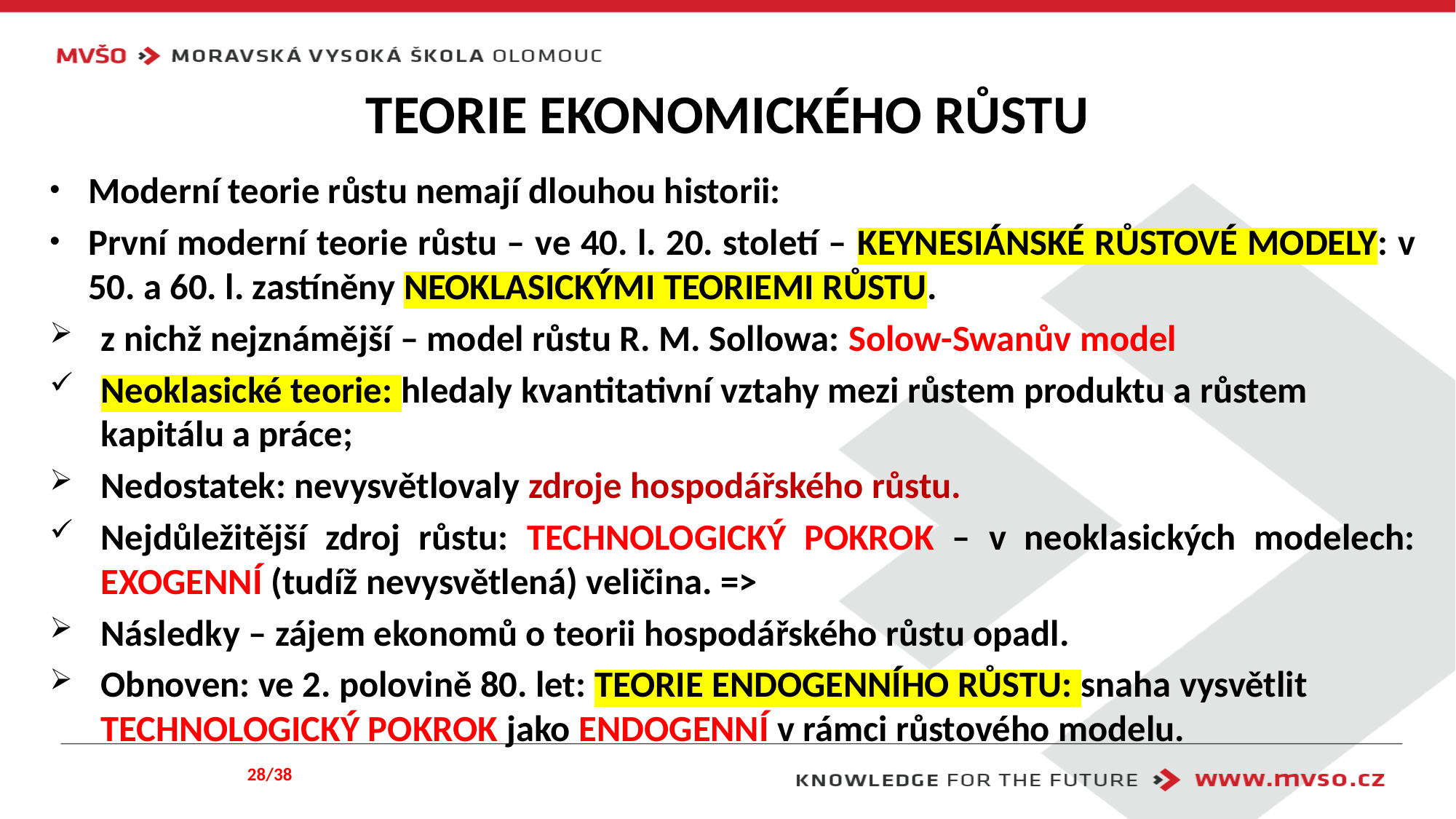

# TEORIE EKONOMICKÉHO RŮSTU
Moderní teorie růstu nemají dlouhou historii:
První moderní teorie růstu – ve 40. l. 20. století – KEYNESIÁNSKÉ RŮSTOVÉ MODELY: v 50. a 60. l. zastíněny NEOKLASICKÝMI TEORIEMI RŮSTU.
z nichž nejznámější – model růstu R. M. Sollowa: Solow-Swanův model
Neoklasické teorie: hledaly kvantitativní vztahy mezi růstem produktu a růstem kapitálu a práce;
Nedostatek: nevysvětlovaly zdroje hospodářského růstu.
Nejdůležitější zdroj růstu: TECHNOLOGICKÝ POKROK – v neoklasických modelech: EXOGENNÍ (tudíž nevysvětlená) veličina. =>
Následky – zájem ekonomů o teorii hospodářského růstu opadl.
Obnoven: ve 2. polovině 80. let: TEORIE ENDOGENNÍHO RŮSTU: snaha vysvětlit TECHNOLOGICKÝ POKROK jako ENDOGENNÍ v rámci růstového modelu.

28/38